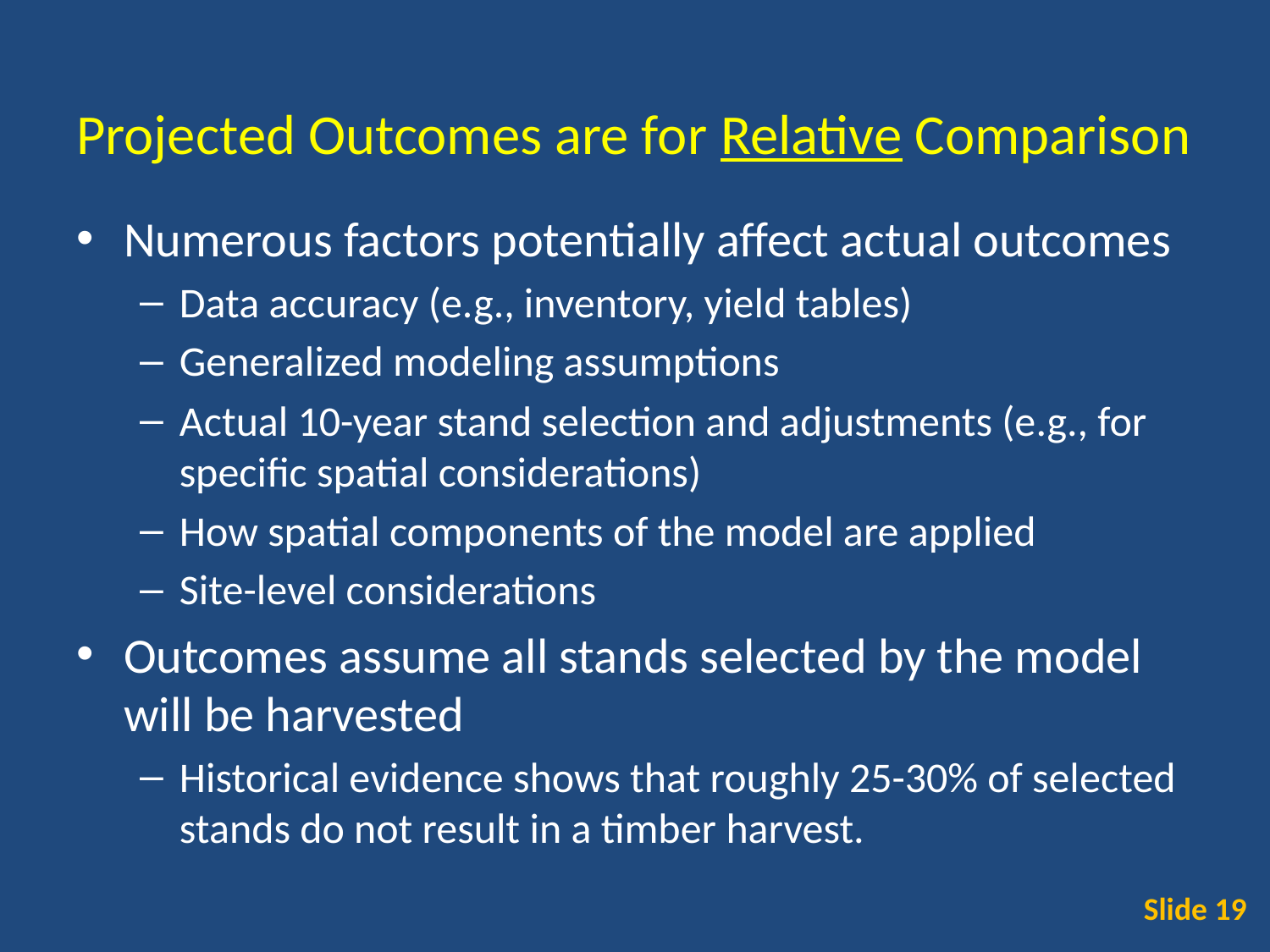

# Projected Outcomes are for Relative Comparison
Numerous factors potentially affect actual outcomes
Data accuracy (e.g., inventory, yield tables)
Generalized modeling assumptions
Actual 10-year stand selection and adjustments (e.g., for specific spatial considerations)
How spatial components of the model are applied
Site-level considerations
Outcomes assume all stands selected by the model will be harvested
Historical evidence shows that roughly 25-30% of selected stands do not result in a timber harvest.

Slide 19